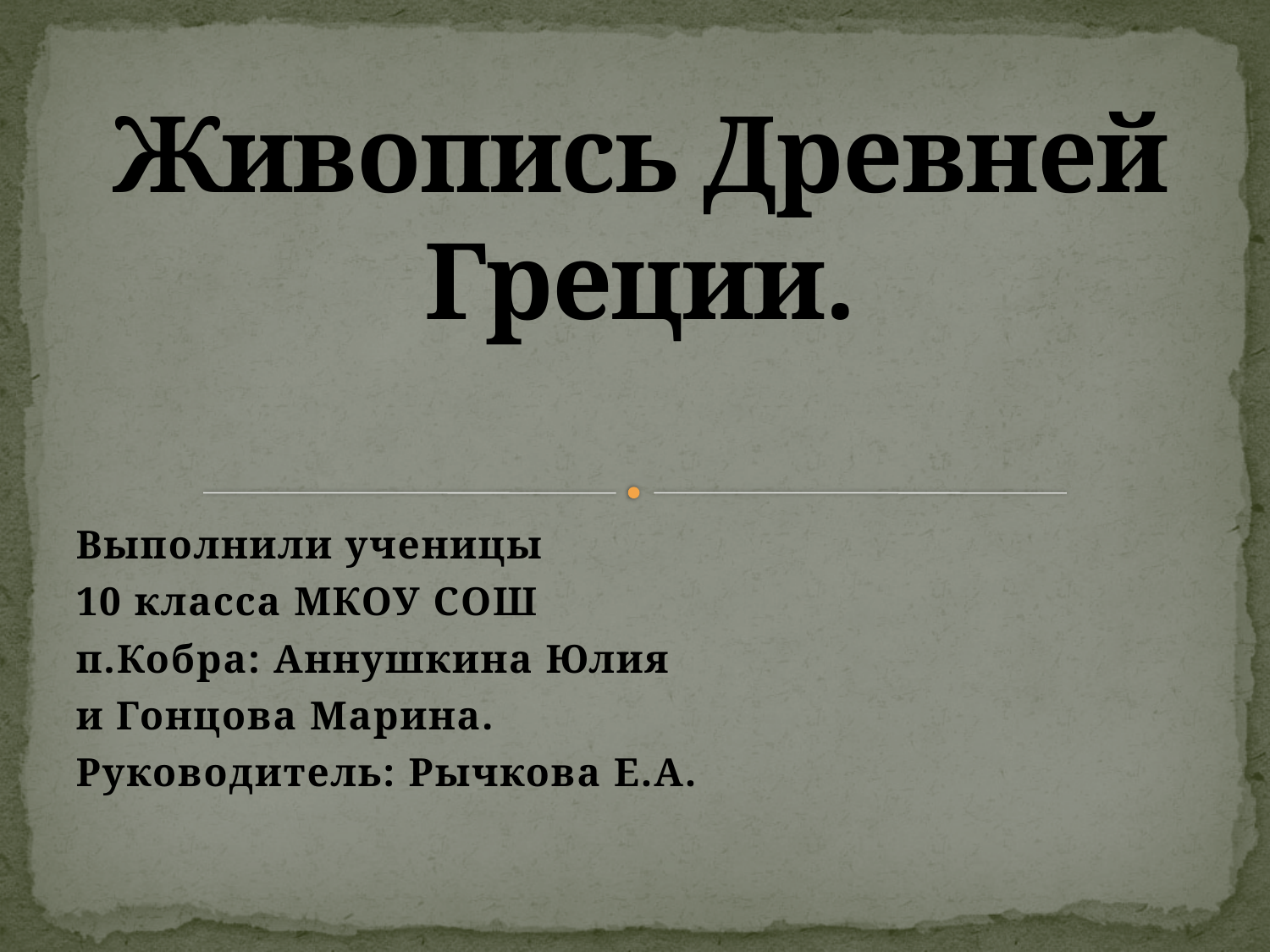

# Живопись Древней Греции.
Выполнили ученицы
10 класса МКОУ СОШ
п.Кобра: Аннушкина Юлия
и Гонцова Марина.
Руководитель: Рычкова Е.А.